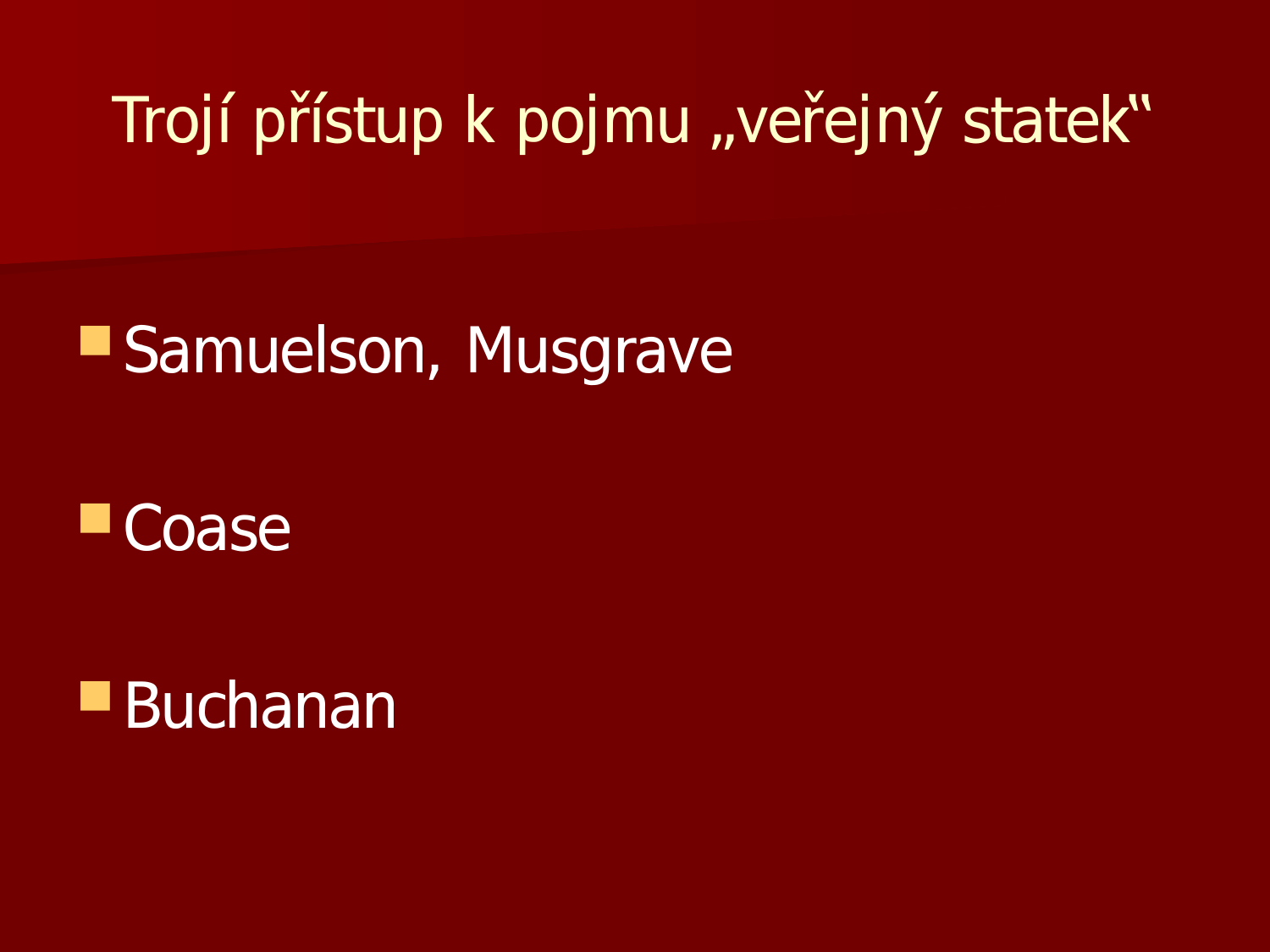

# Trojí přístup k pojmu „veřejný statek“

Samuelson, Musgrave

Coase

Buchanan